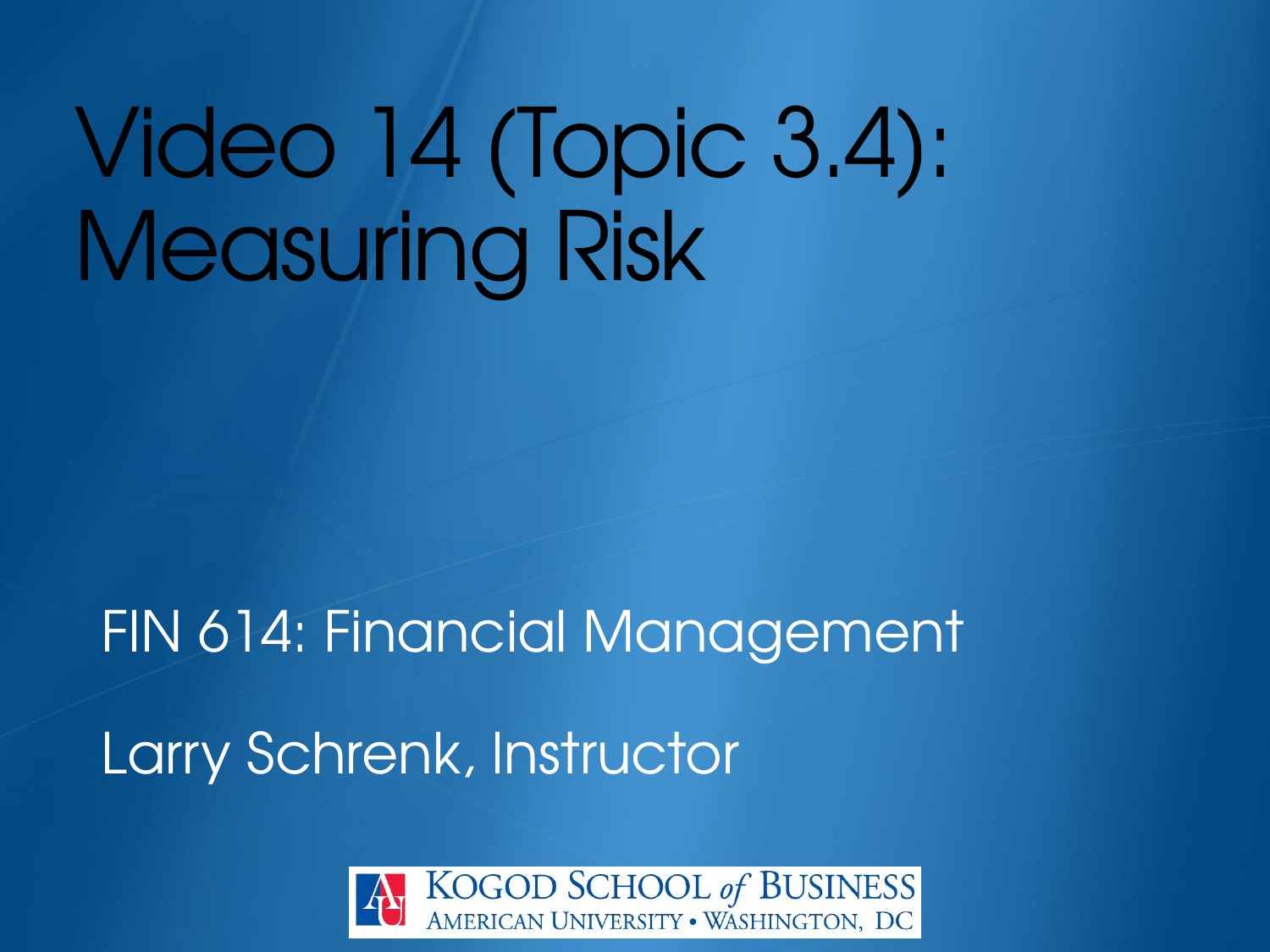

# Video 14 (Topic 3.4): Measuring Risk
FIN 614: Financial Management

Larry Schrenk, Instructor